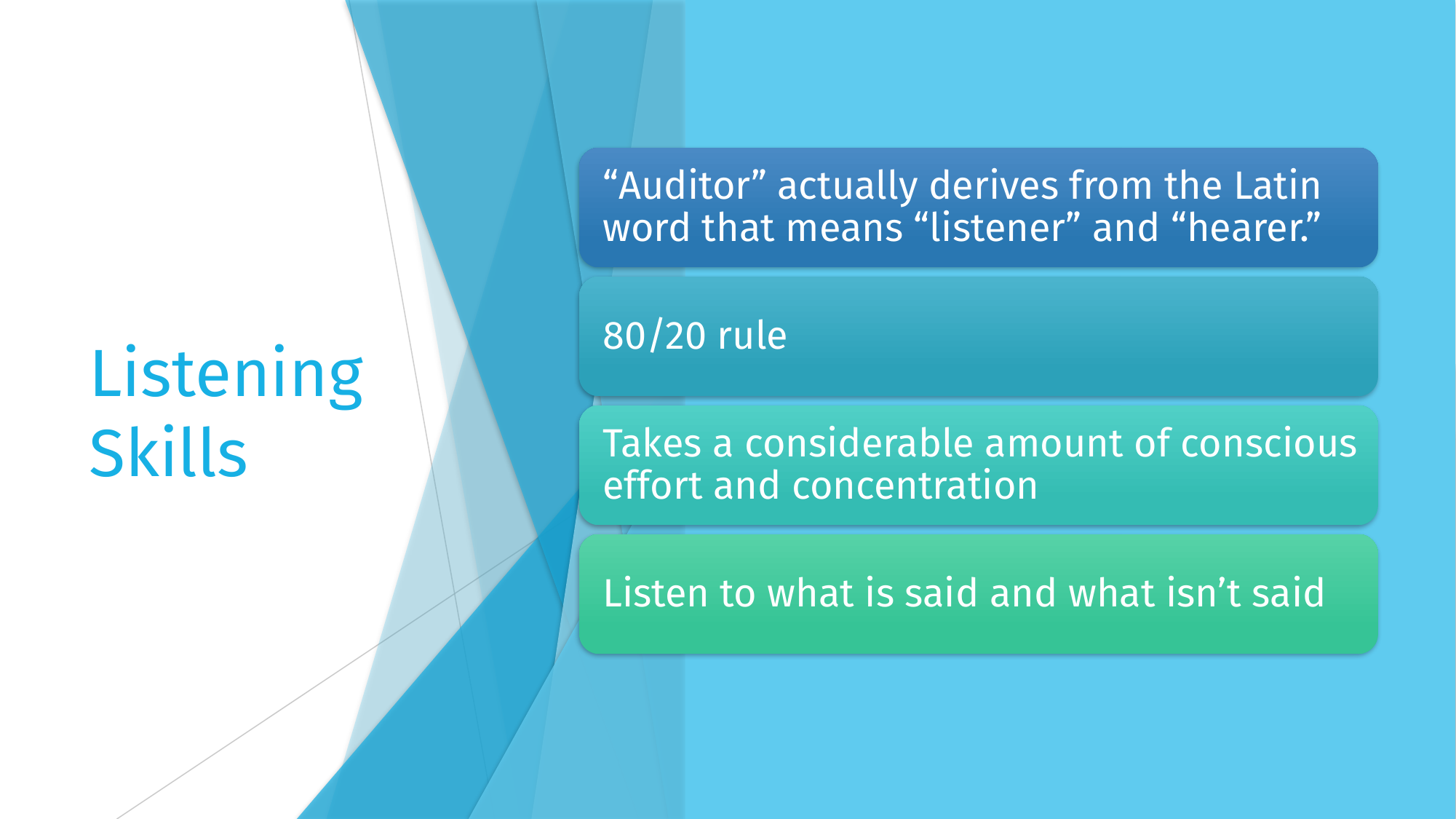

“Auditor” actually derives from the Latin word that means “listener” and “hearer.”
80/20 rule
Takes a considerable amount of conscious effort and concentration
Listen to what is said and what isn’t said
# Listening Skills